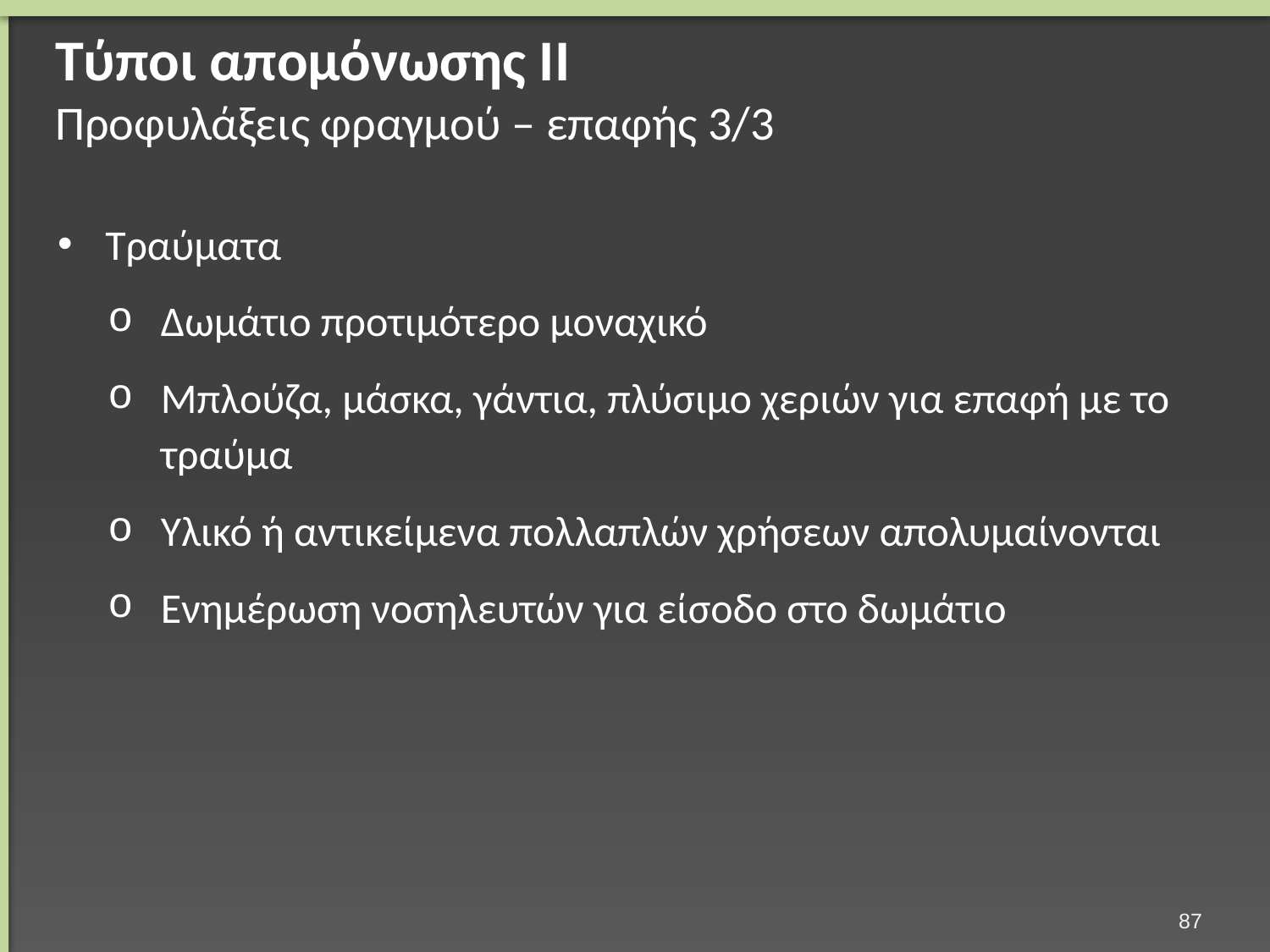

# Τύποι απομόνωσης ΙΙ Προφυλάξεις φραγμού – επαφής 3/3
Τραύματα
Δωμάτιο προτιμότερο μοναχικό
Μπλούζα, μάσκα, γάντια, πλύσιμο χεριών για επαφή με το τραύμα
Υλικό ή αντικείμενα πολλαπλών χρήσεων απολυμαίνονται
Ενημέρωση νοσηλευτών για είσοδο στο δωμάτιο
87